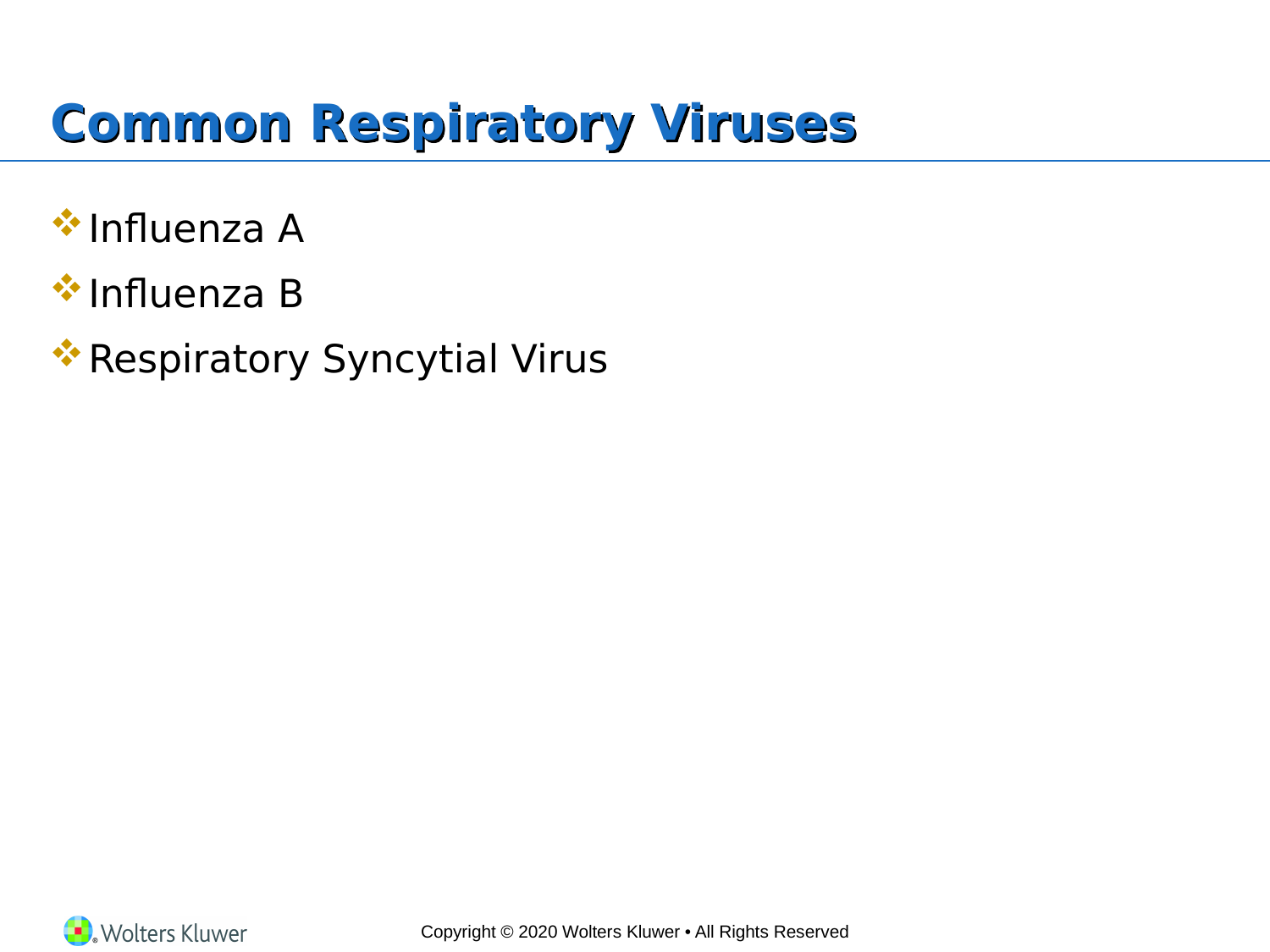

# Common Respiratory Viruses
Influenza A
Influenza B
Respiratory Syncytial Virus